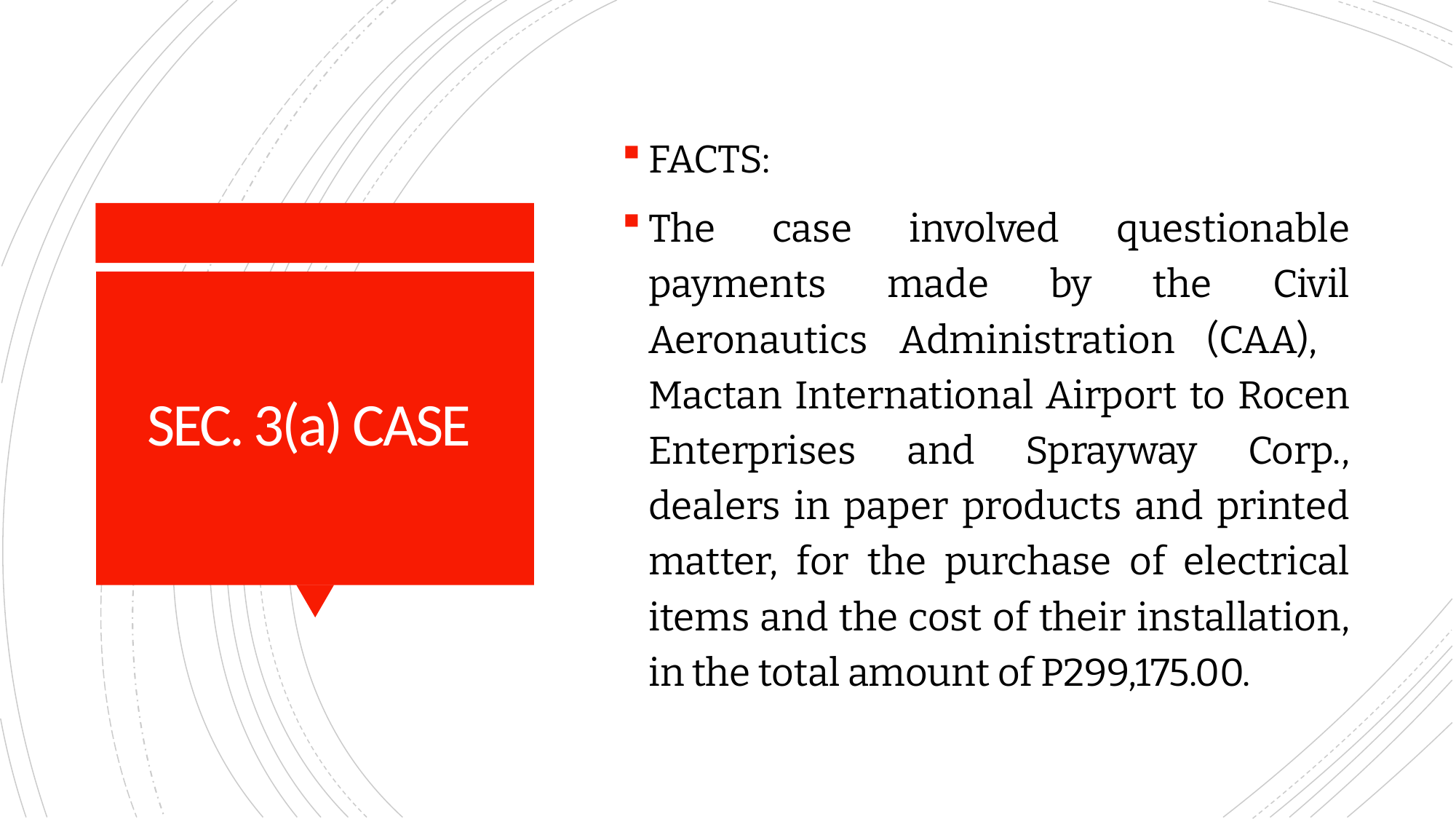

FACTS:
The case involved questionable payments made by the Civil Aeronautics Administration (CAA),  Mactan International Airport to Rocen Enterprises and Sprayway Corp., dealers in paper products and printed matter, for the purchase of electrical items and the cost of their installation, in the total amount of P299,175.00.
# SEC. 3(a) CASE